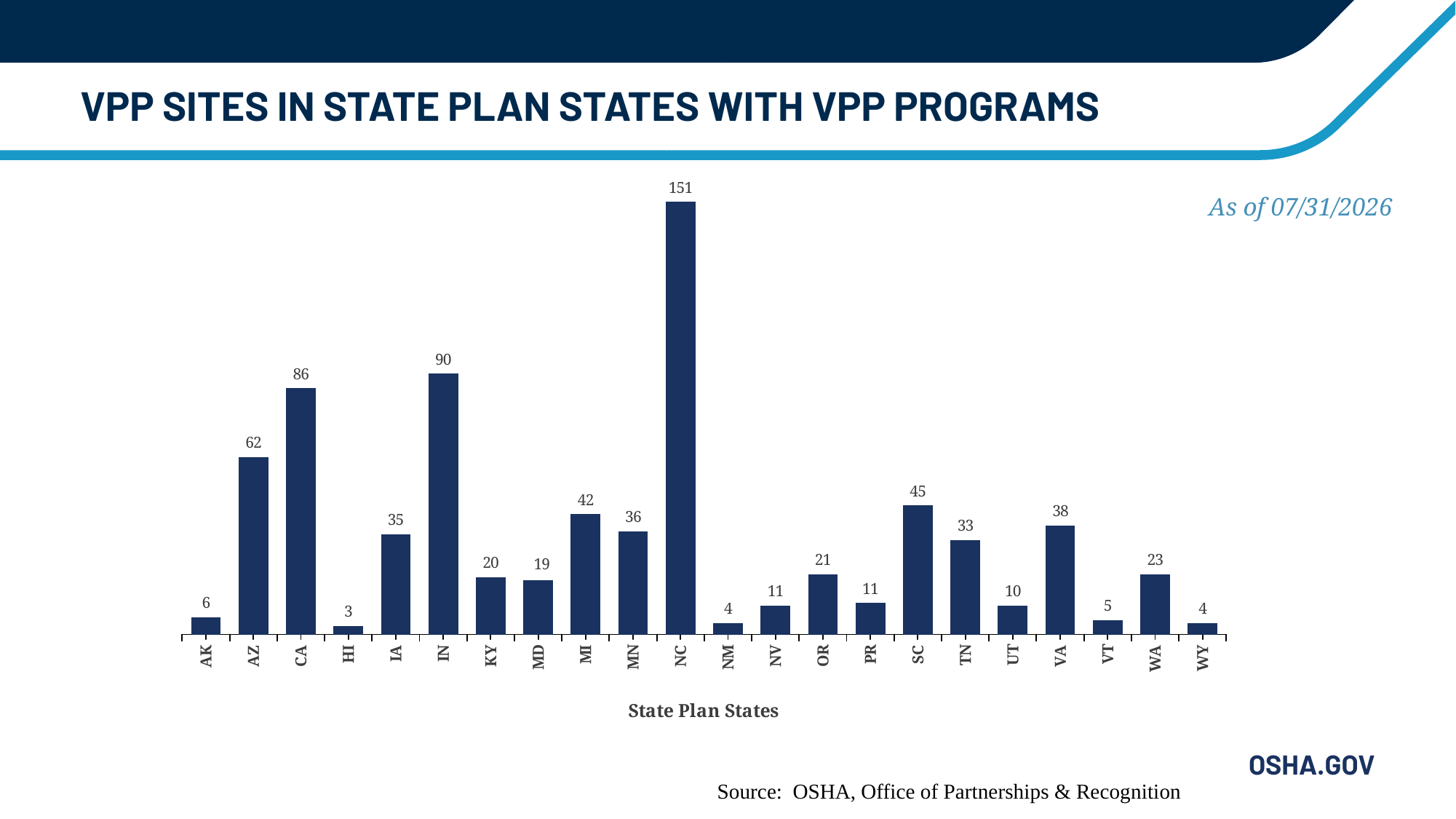

# VPP SITES IN STATE PLAN STATES WITH VPP PROGRAMS

### Chart:

| Category |  |
|---|---|
| AK | 6.0 |
| AZ | 62.0 |
| CA | 86.0 |
| HI | 3.0 |
| IA | 35.0 |
| IN | 91.0 |
| KY | 20.0 |
| MD | 19.0 |
| MI | 42.0 |
| MN | 36.0 |
| NC | 151.0 |
| NM | 4.0 |
| NV | 10.0 |
| OR | 21.0 |
| PR | 11.0 |
| SC | 45.0 |
| TN | 33.0 |
| UT | 10.0 |
| VA | 38.0 |
| VT | 5.0 |
| WA | 21.0 |
| WY | 4.0 |
As of 07/31/2026
Source:  OSHA, Office of Partnerships & Recognition